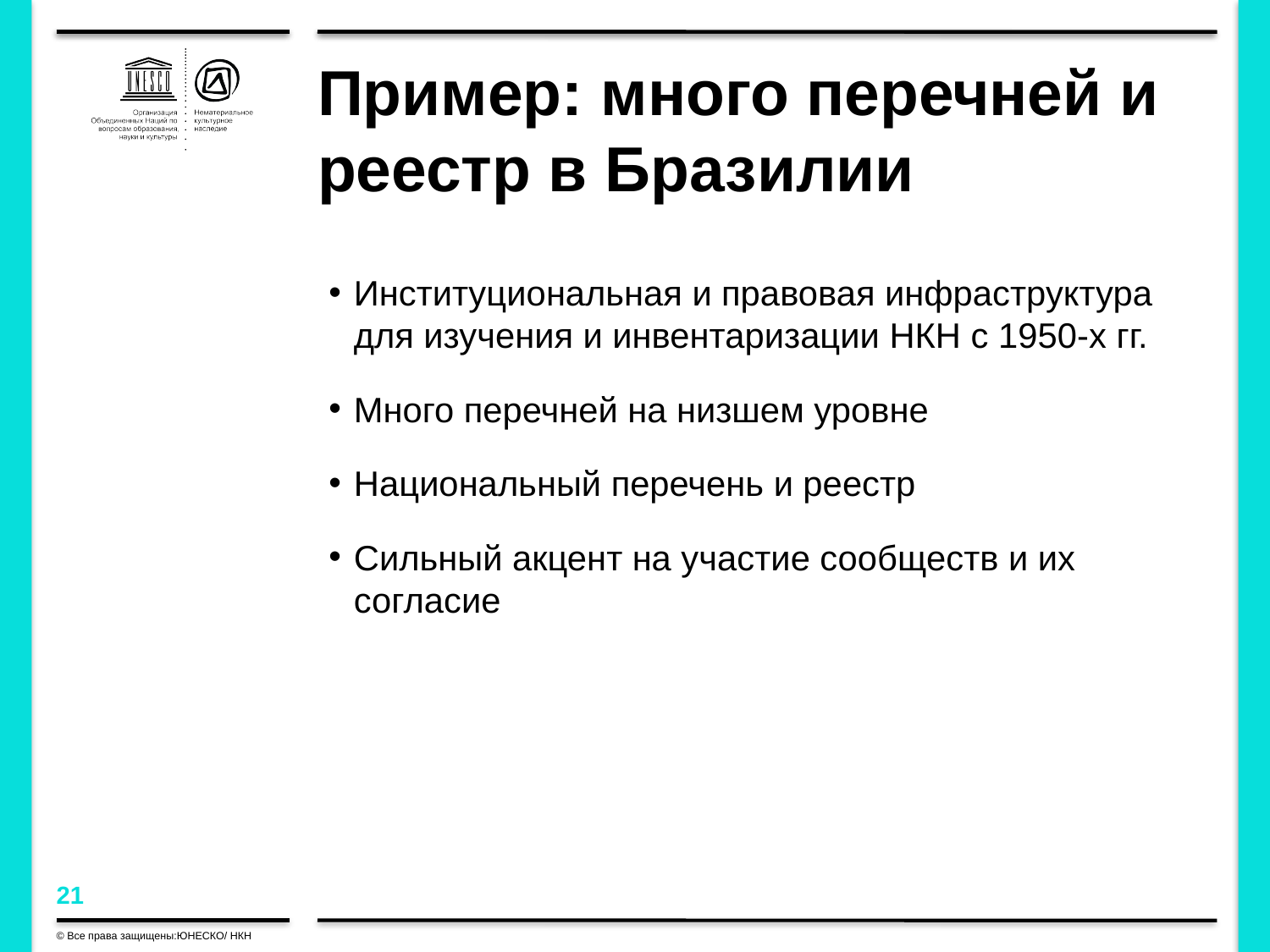

# Пример: много перечней и реестр в Бразилии
Институциональная и правовая инфраструктура для изучения и инвентаризации НКН с 1950-х гг.
Много перечней на низшем уровне
Национальный перечень и реестр
Сильный акцент на участие сообществ и их согласие

© Все права защищены:ЮНЕСКО/ НКН